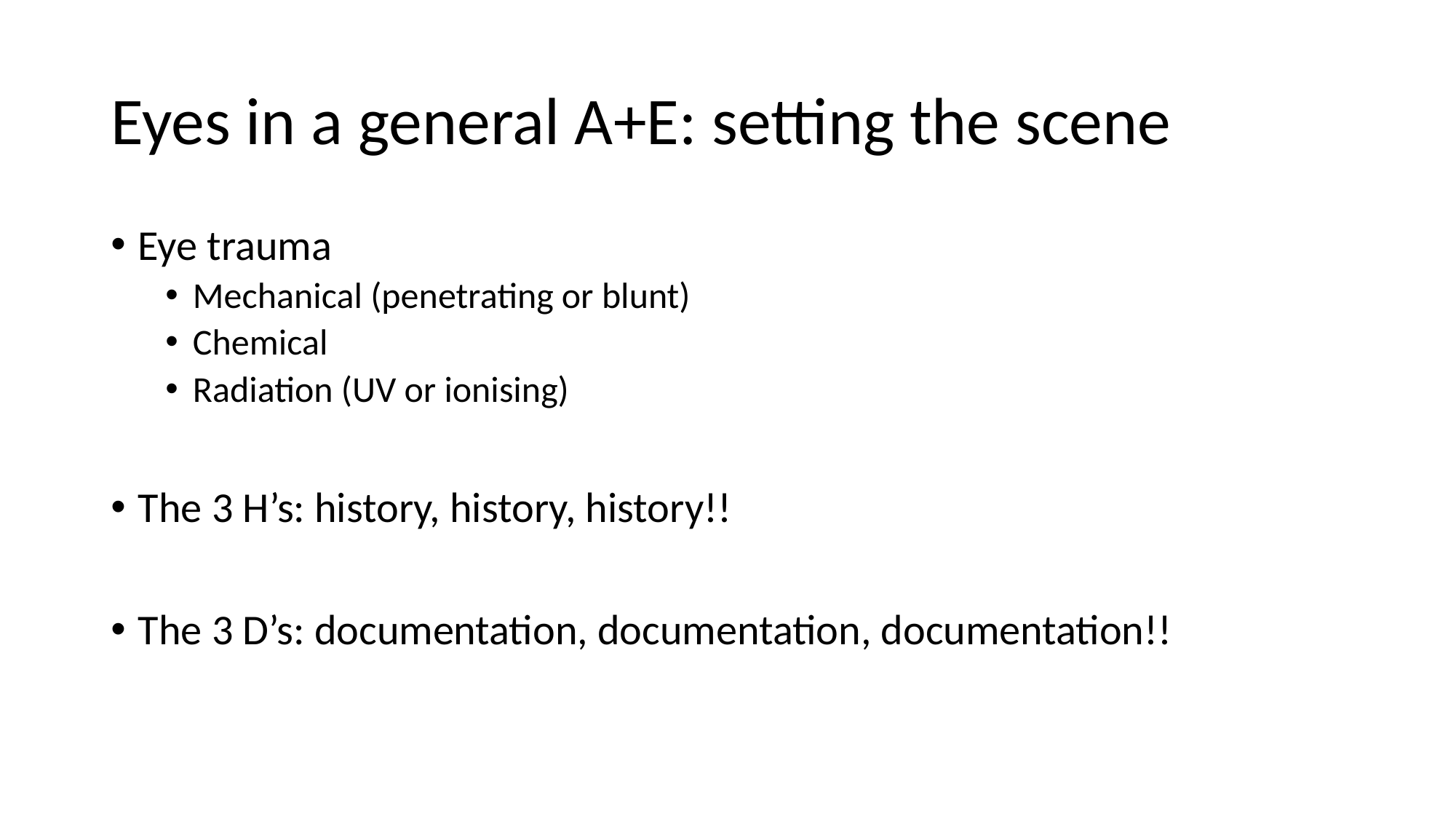

# Eyes in a general A+E: setting the scene
Eye trauma
Mechanical (penetrating or blunt)
Chemical
Radiation (UV or ionising)

The 3 H’s: history, history, history!!

The 3 D’s: documentation, documentation, documentation!!